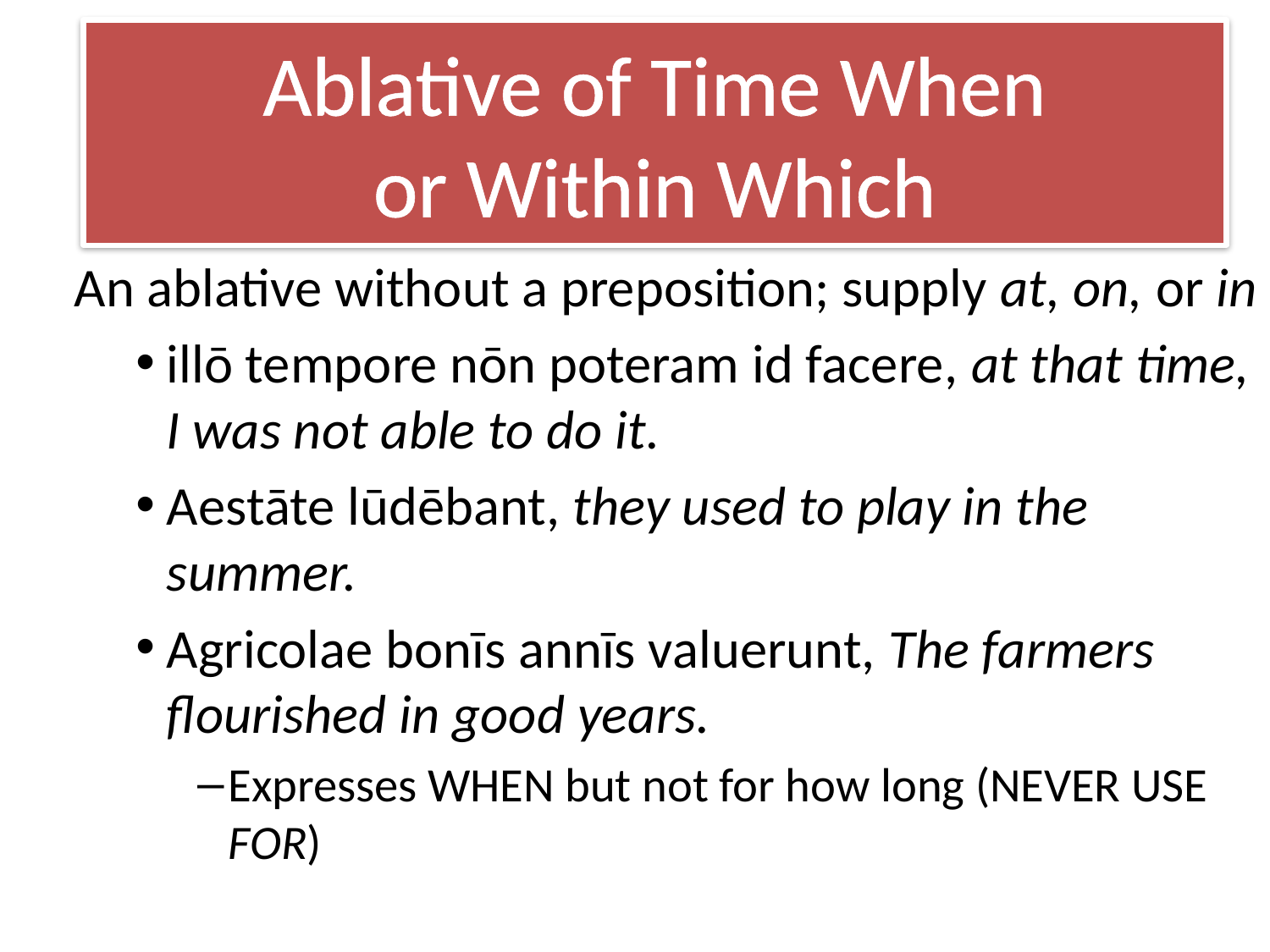

# Ablative of Time When or Within Which
An ablative without a preposition; supply at, on, or in
illō tempore nōn poteram id facere, at that time, I was not able to do it.
Aestāte lūdēbant, they used to play in the summer.
Agricolae bonīs annīs valuerunt, The farmers flourished in good years.
Expresses WHEN but not for how long (NEVER USE FOR)